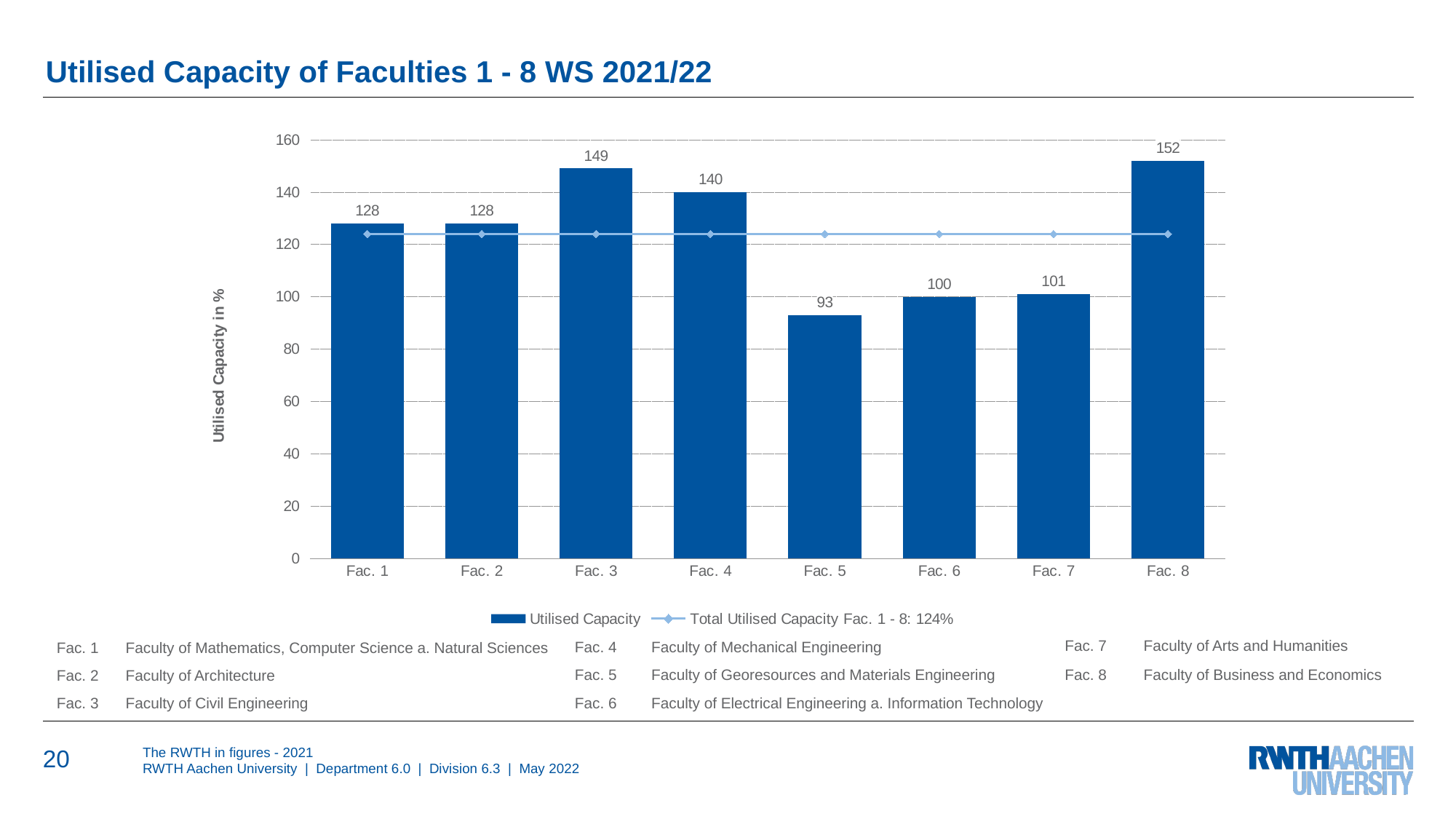

# Utilised Capacity of Faculties 1 - 8 WS 2021/22

### Chart

| Category | Utilised Capacity | Total Utilised Capacity Fac. 1 - 8: 124% |
|---|---|---|
| Fac. 1 | 128.0 | 124.0 |
| Fac. 2 | 128.0 | 124.0 |
| Fac. 3 | 149.0 | 124.0 |
| Fac. 4 | 140.0 | 124.0 |
| Fac. 5 | 93.0 | 124.0 |
| Fac. 6 | 100.0 | 124.0 |
| Fac. 7 | 101.0 | 124.0 |
| Fac. 8 | 152.0 | 124.0 |
| Fac. 7 | Faculty of Arts and Humanities |
| --- | --- |
| Fac. 8 | Faculty of Business and Economics |
|  |  |
| Fac. 4 | Faculty of Mechanical Engineering |
| --- | --- |
| Fac. 5 | Faculty of Georesources and Materials Engineering |
| Fac. 6 | Faculty of Electrical Engineering a. Information Technology |
| Fac. 1 | Faculty of Mathematics, Computer Science a. Natural Sciences |
| --- | --- |
| Fac. 2 | Faculty of Architecture |
| Fac. 3 | Faculty of Civil Engineering |
The RWTH in figures - 2021
RWTH Aachen University  |  Department 6.0  |  Division 6.3  |  May 2022